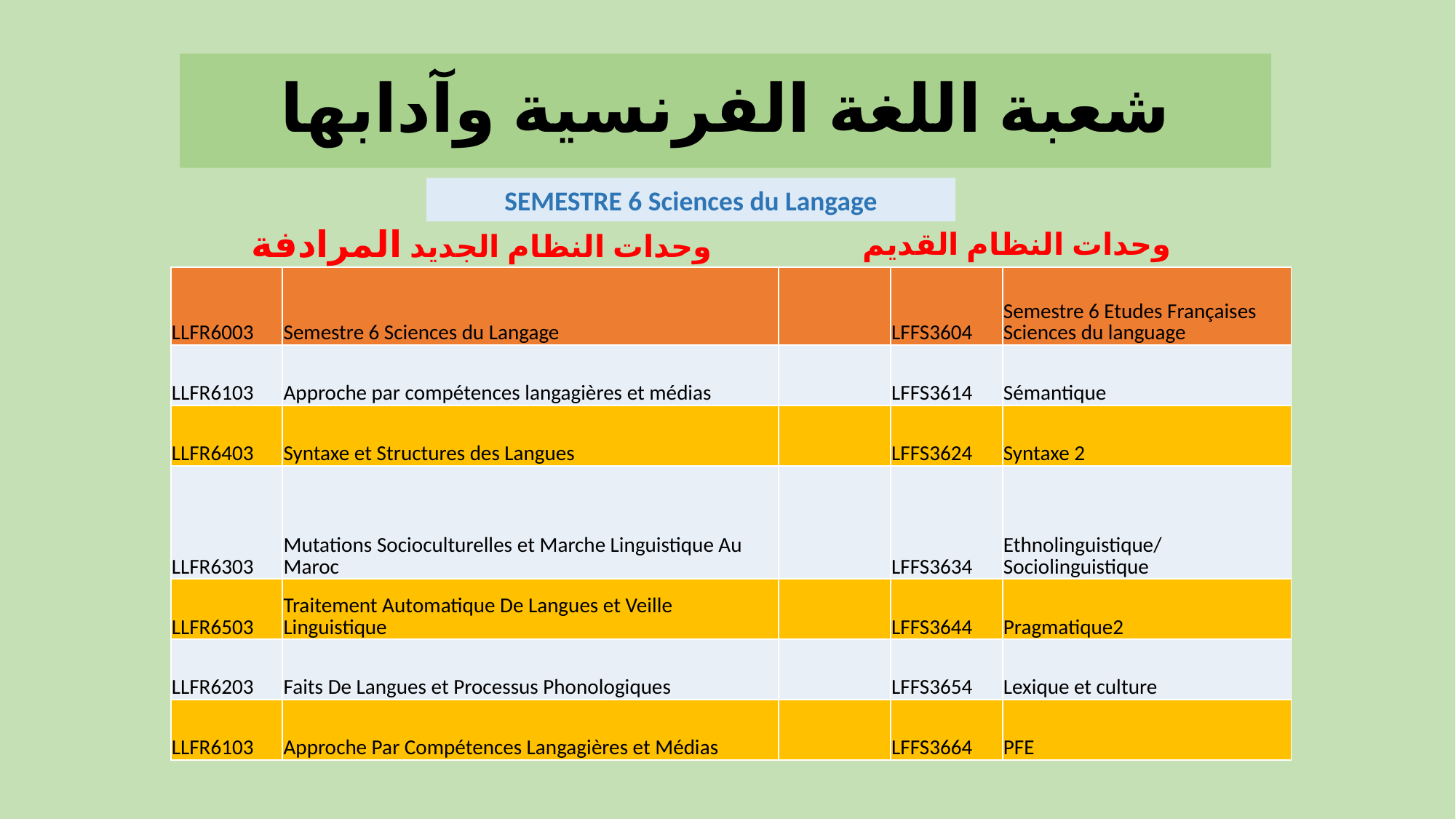

شعبة اللغة الفرنسية وآدابها
SEMESTRE 6 Sciences du Langage
وحدات النظام الجديد المرادفة
وحدات النظام القديم
| LLFR6003 | Semestre 6 Sciences du Langage |  | LFFS3604 | Semestre 6 Etudes Françaises Sciences du language |
| --- | --- | --- | --- | --- |
| LLFR6103 | Approche par compétences langagières et médias |  | LFFS3614 | Sémantique |
| LLFR6403 | Syntaxe et Structures des Langues |  | LFFS3624 | Syntaxe 2 |
| LLFR6303 | Mutations Socioculturelles et Marche Linguistique Au Maroc |  | LFFS3634 | Ethnolinguistique/ Sociolinguistique |
| LLFR6503 | Traitement Automatique De Langues et Veille Linguistique |  | LFFS3644 | Pragmatique2 |
| LLFR6203 | Faits De Langues et Processus Phonologiques |  | LFFS3654 | Lexique et culture |
| LLFR6103 | Approche Par Compétences Langagières et Médias |  | LFFS3664 | PFE |